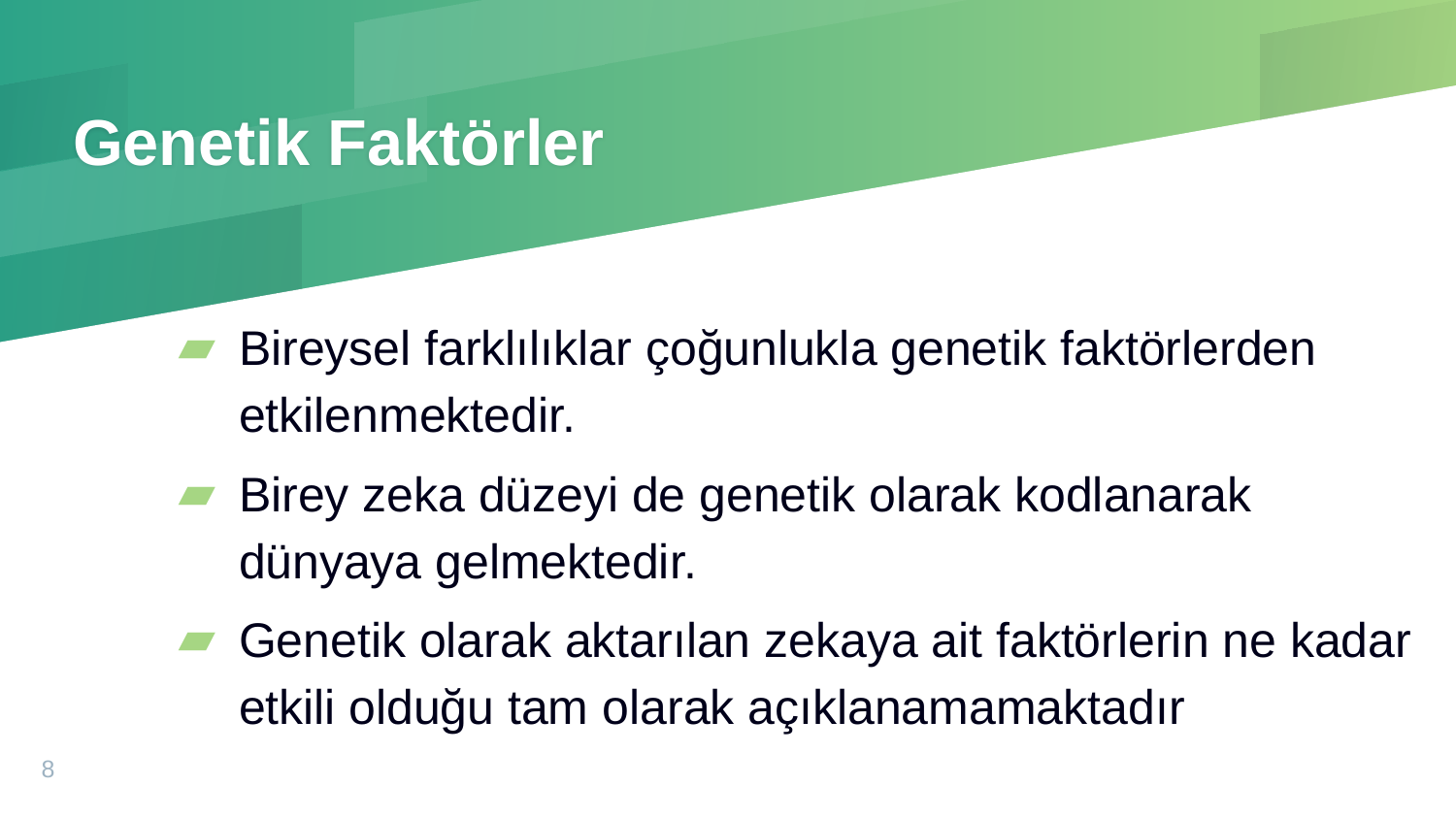

# Genetik Faktörler
Bireysel farklılıklar çoğunlukla genetik faktörlerden etkilenmektedir.
Birey zeka düzeyi de genetik olarak kodlanarak dünyaya gelmektedir.
Genetik olarak aktarılan zekaya ait faktörlerin ne kadar etkili olduğu tam olarak açıklanamamaktadır
8